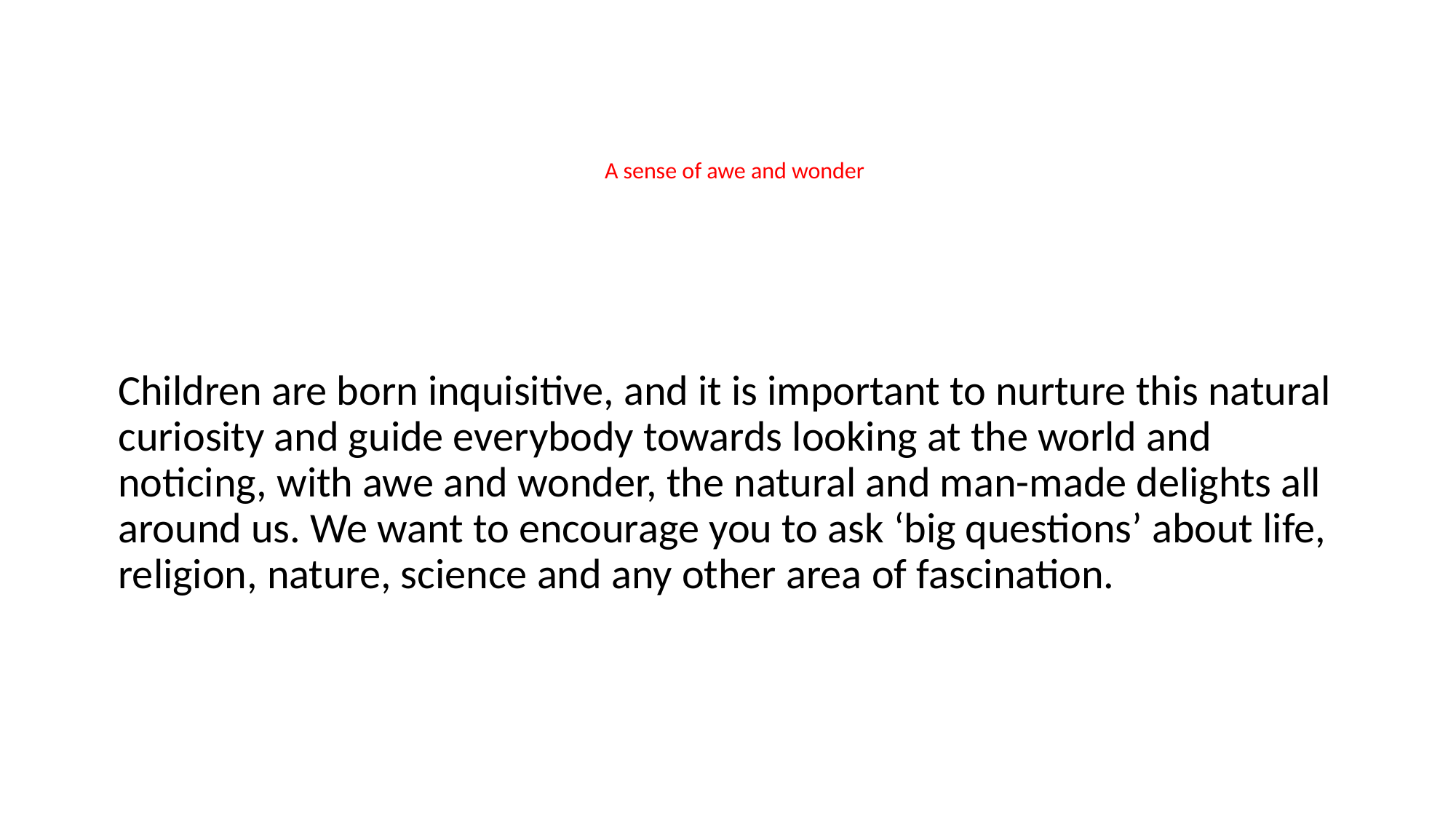

# A sense of awe and wonder

Children are born inquisitive, and it is important to nurture this natural curiosity and guide everybody towards looking at the world and noticing, with awe and wonder, the natural and man-made delights all around us. We want to encourage you to ask ‘big questions’ about life, religion, nature, science and any other area of fascination.